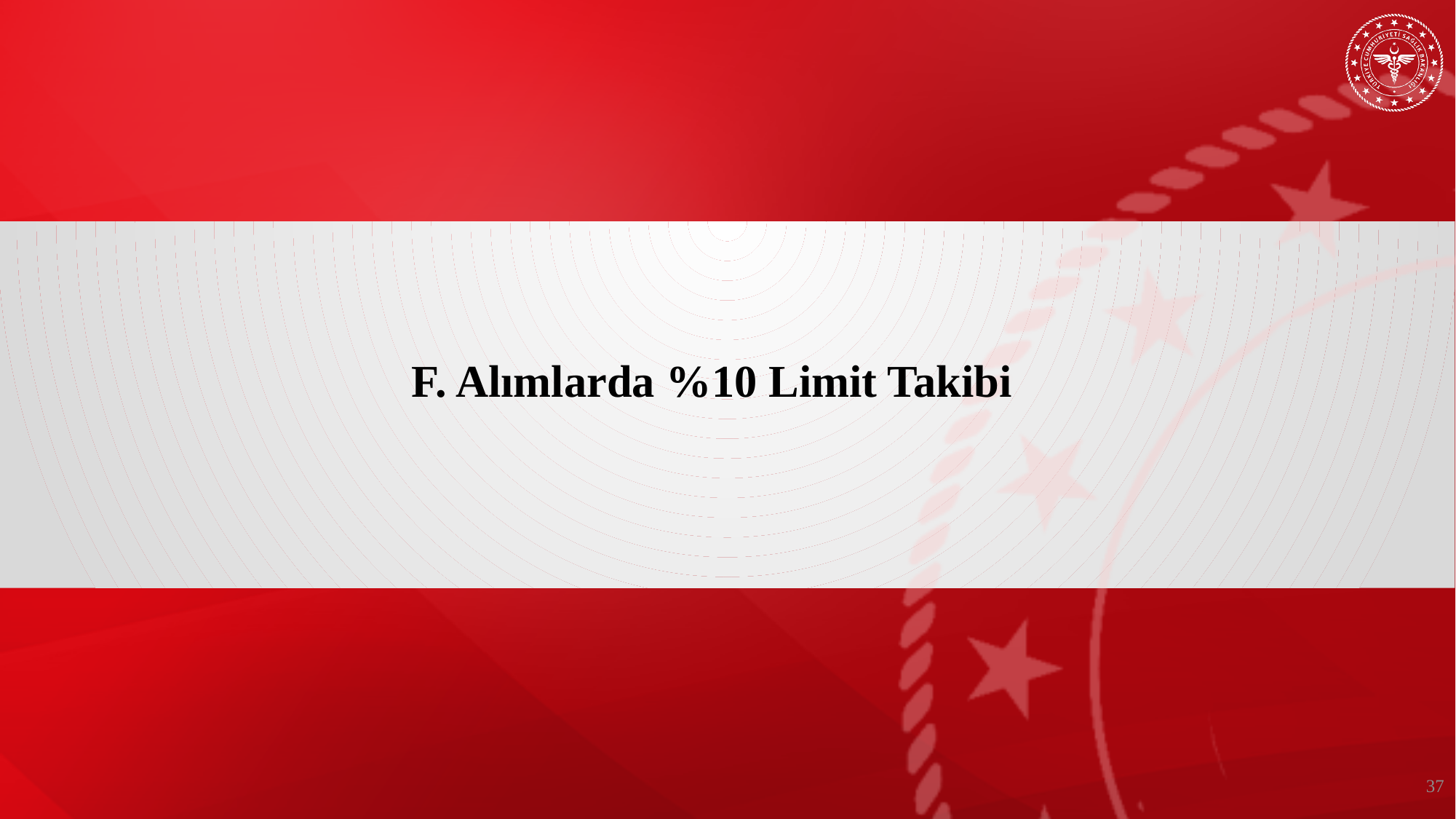

# F. Alımlarda %10 Limit Takibi
37